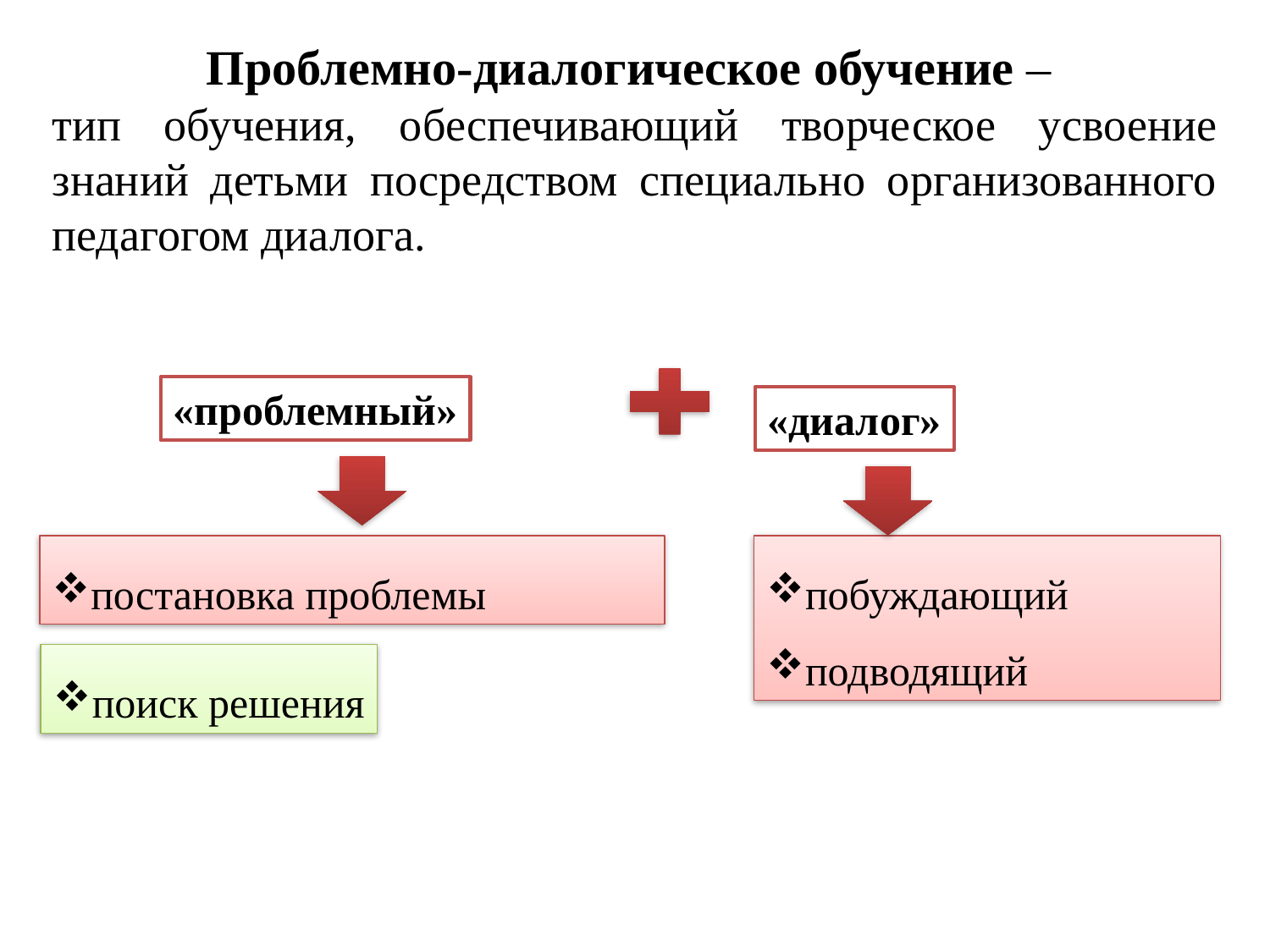

Проблемно-диалогическое обучение –
тип обучения, обеспечивающий творческое усвоение знаний детьми посредством специально организованного педагогом диалога.

«проблемный»
«диалог»

постановка проблемы
побуждающий
подводящий
поиск решения